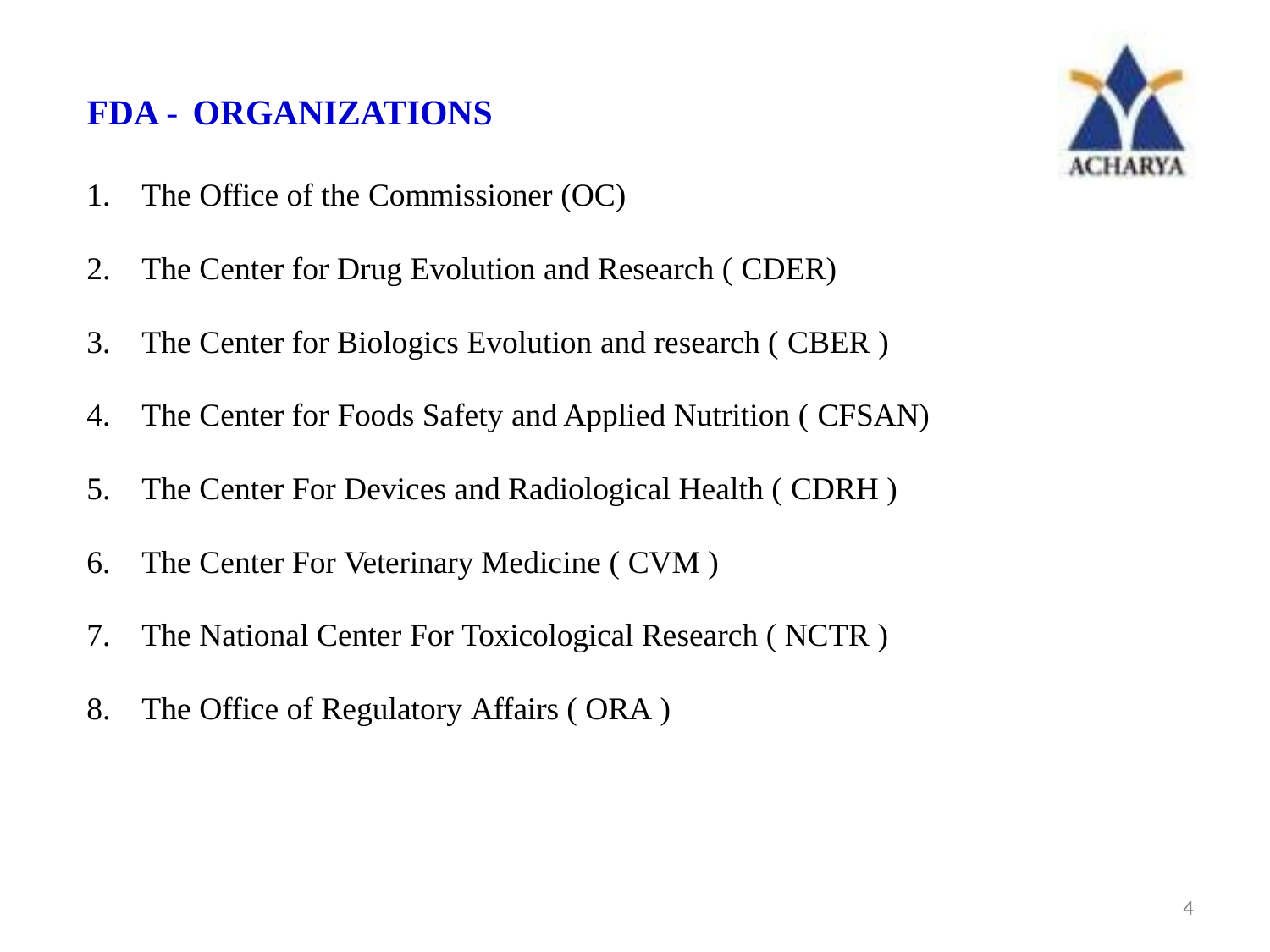

# FDA - ORGANIZATIONS
The Office of the Commissioner (OC)

The Center for Drug Evolution and Research ( CDER)

The Center for Biologics Evolution and research ( CBER )

The Center for Foods Safety and Applied Nutrition ( CFSAN)

The Center For Devices and Radiological Health ( CDRH )

The Center For Veterinary Medicine ( CVM )

The National Center For Toxicological Research ( NCTR )

The Office of Regulatory Affairs ( ORA )
4